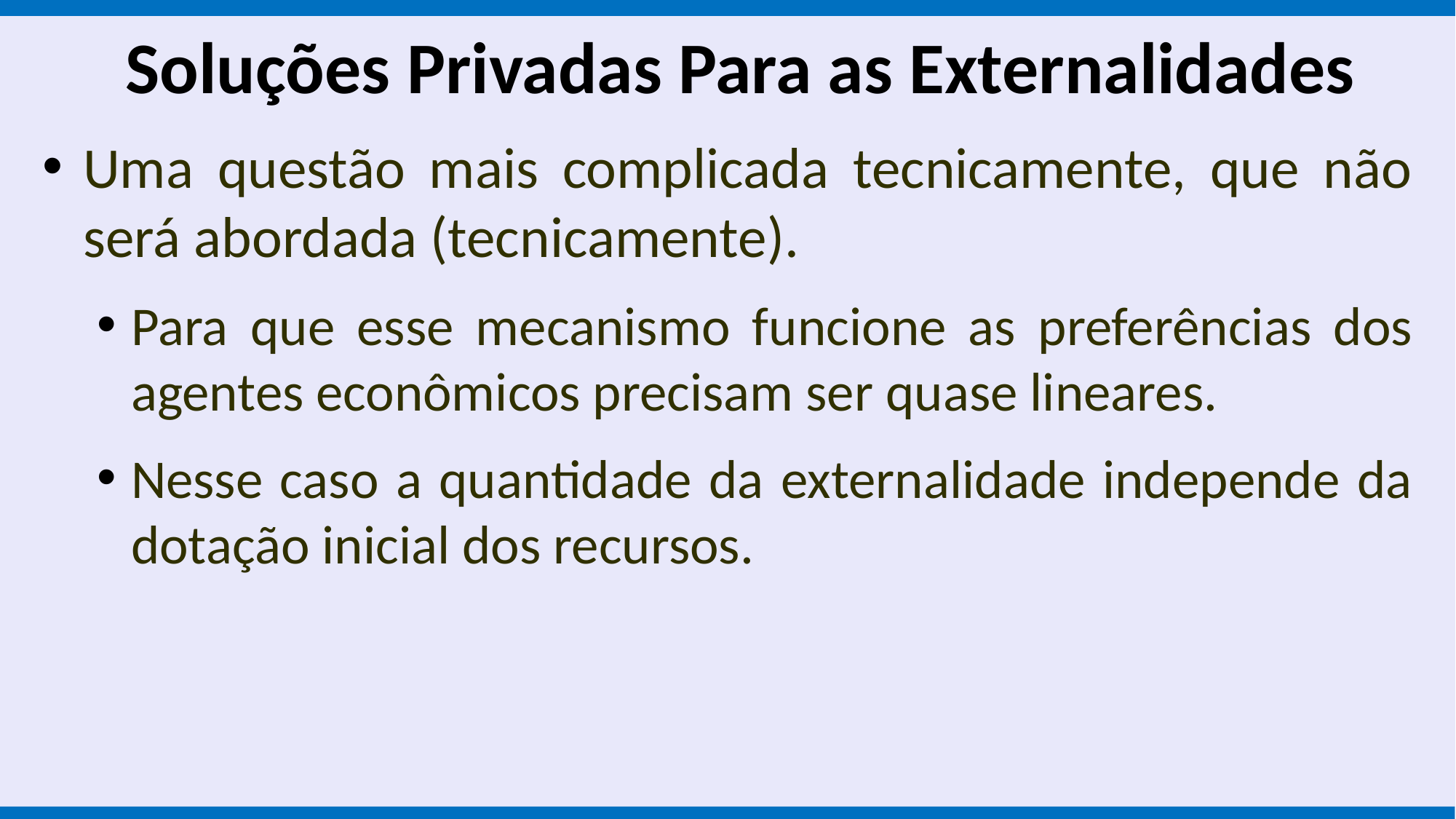

# Soluções Privadas Para as Externalidades
Uma questão mais complicada tecnicamente, que não será abordada (tecnicamente).
Para que esse mecanismo funcione as preferências dos agentes econômicos precisam ser quase lineares.
Nesse caso a quantidade da externalidade independe da dotação inicial dos recursos.